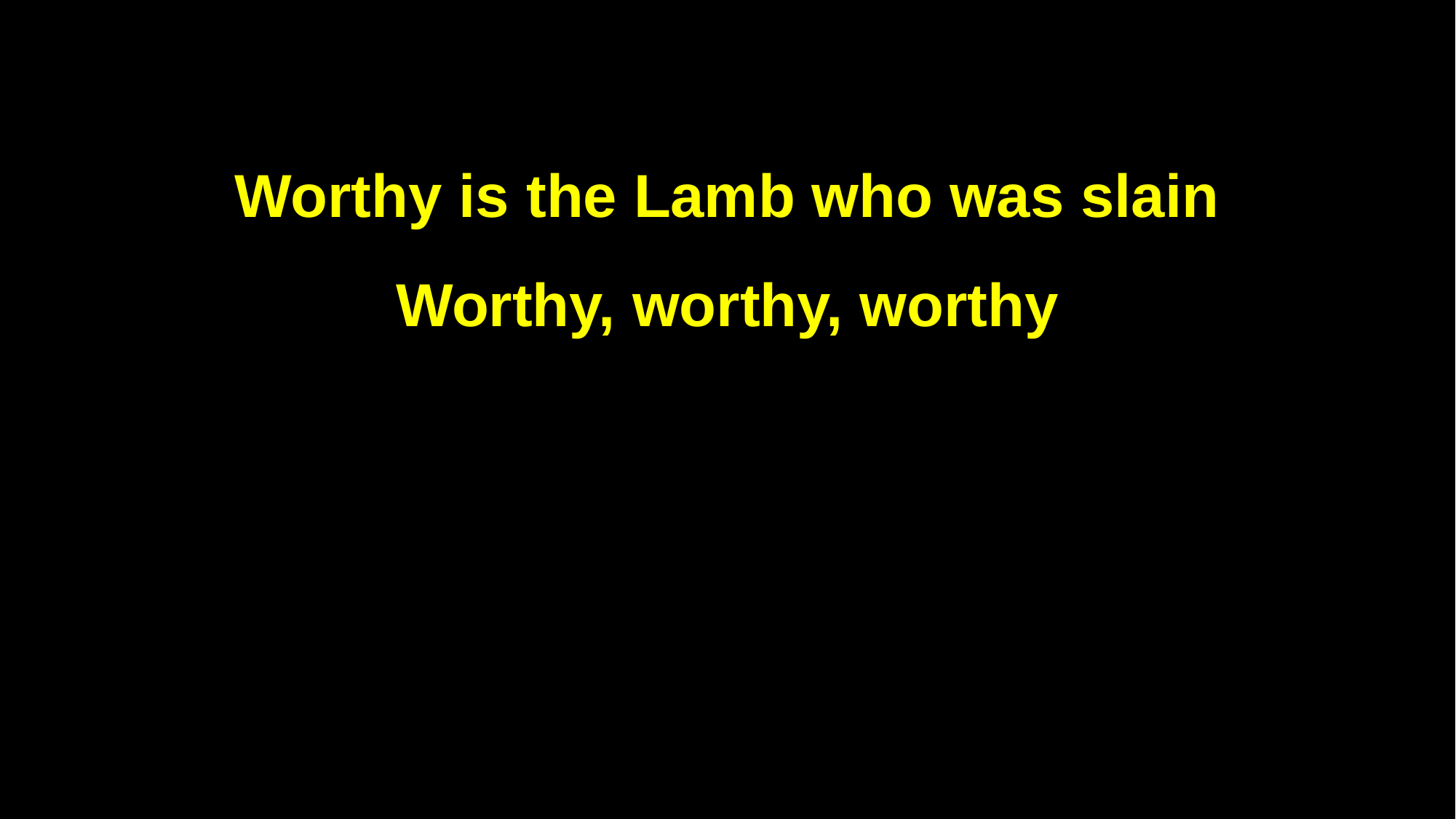

Worthy is the Lamb who was slain
Worthy, worthy, worthy